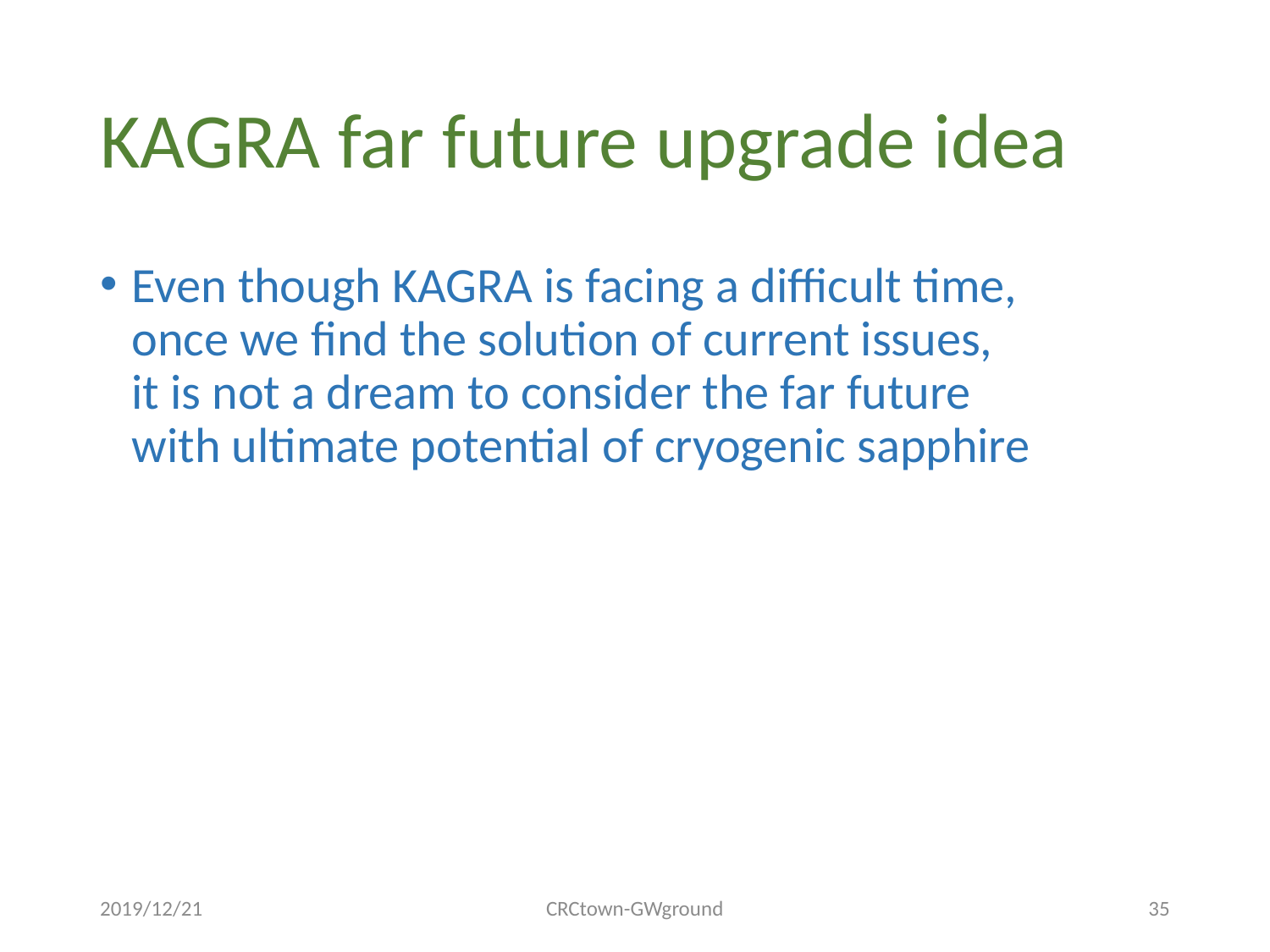

# KAGRA far future upgrade idea
Even though KAGRA is facing a difficult time,
once we find the solution of current issues,
it is not a dream to consider the far future
with ultimate potential of cryogenic sapphire
2019/12/21
CRCtown-GWground
35